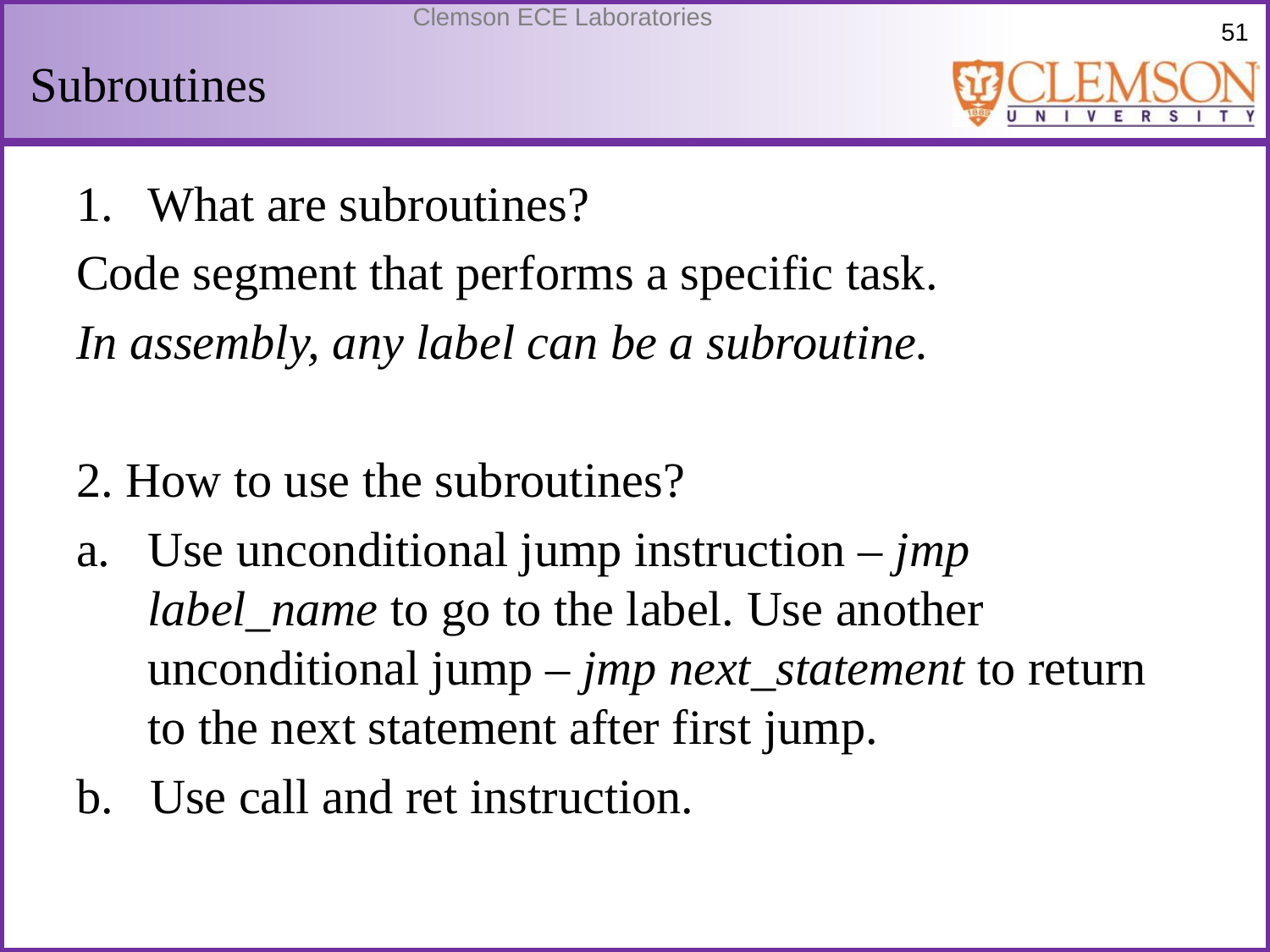

# Subroutines
What are subroutines?
Code segment that performs a specific task.
In assembly, any label can be a subroutine.

2. How to use the subroutines?
Use unconditional jump instruction – jmp label_name to go to the label. Use another unconditional jump – jmp next_statement to return to the next statement after first jump.
b.   Use call and ret instruction.